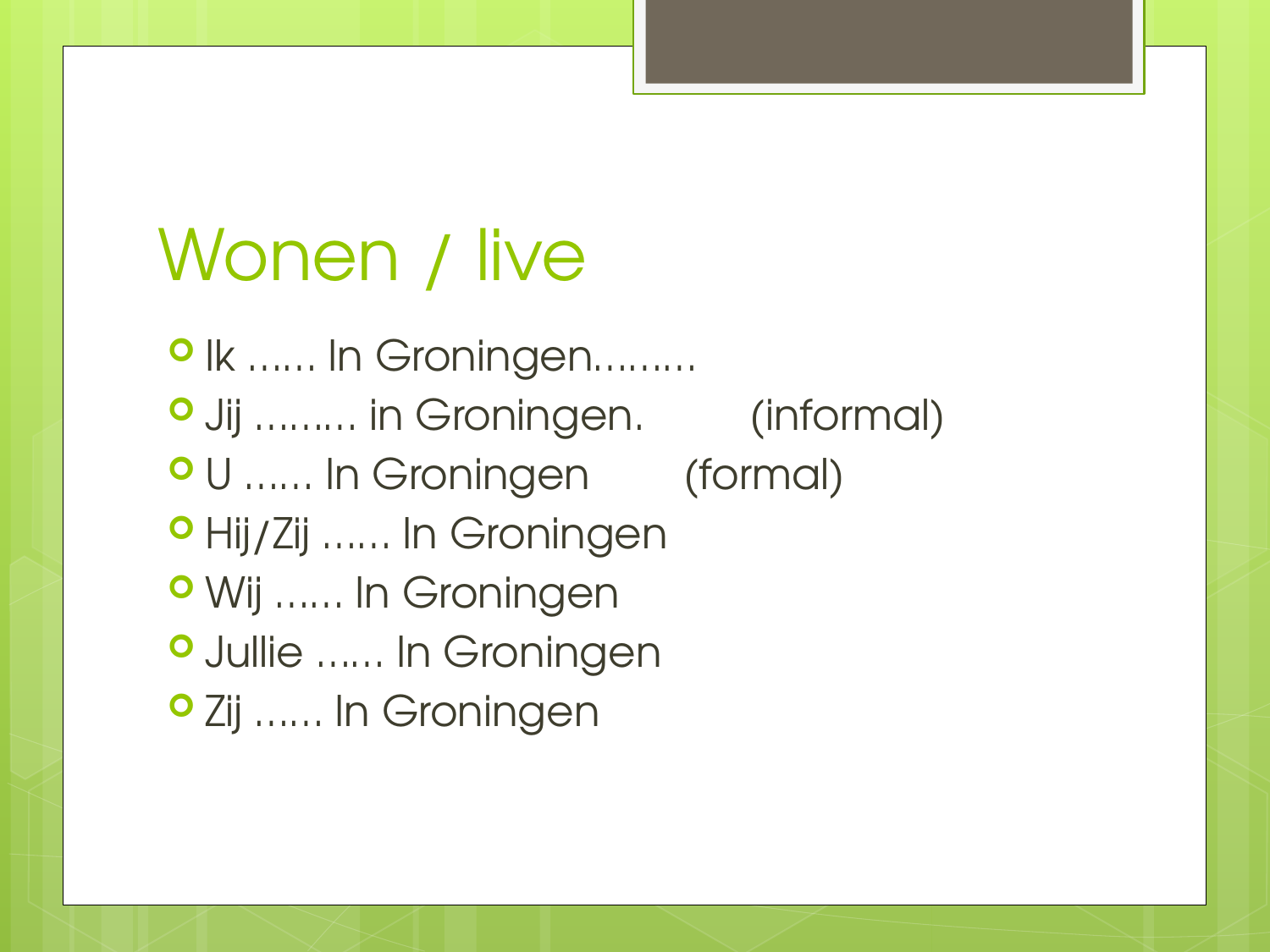

# Wonen / live
Ik …… In Groningen………
Jij ……… in Groningen.         (informal)
U …… In Groningen        (formal)
Hij/Zij …… In Groningen
Wij …… In Groningen
Jullie …… In Groningen
Zij …… In Groningen